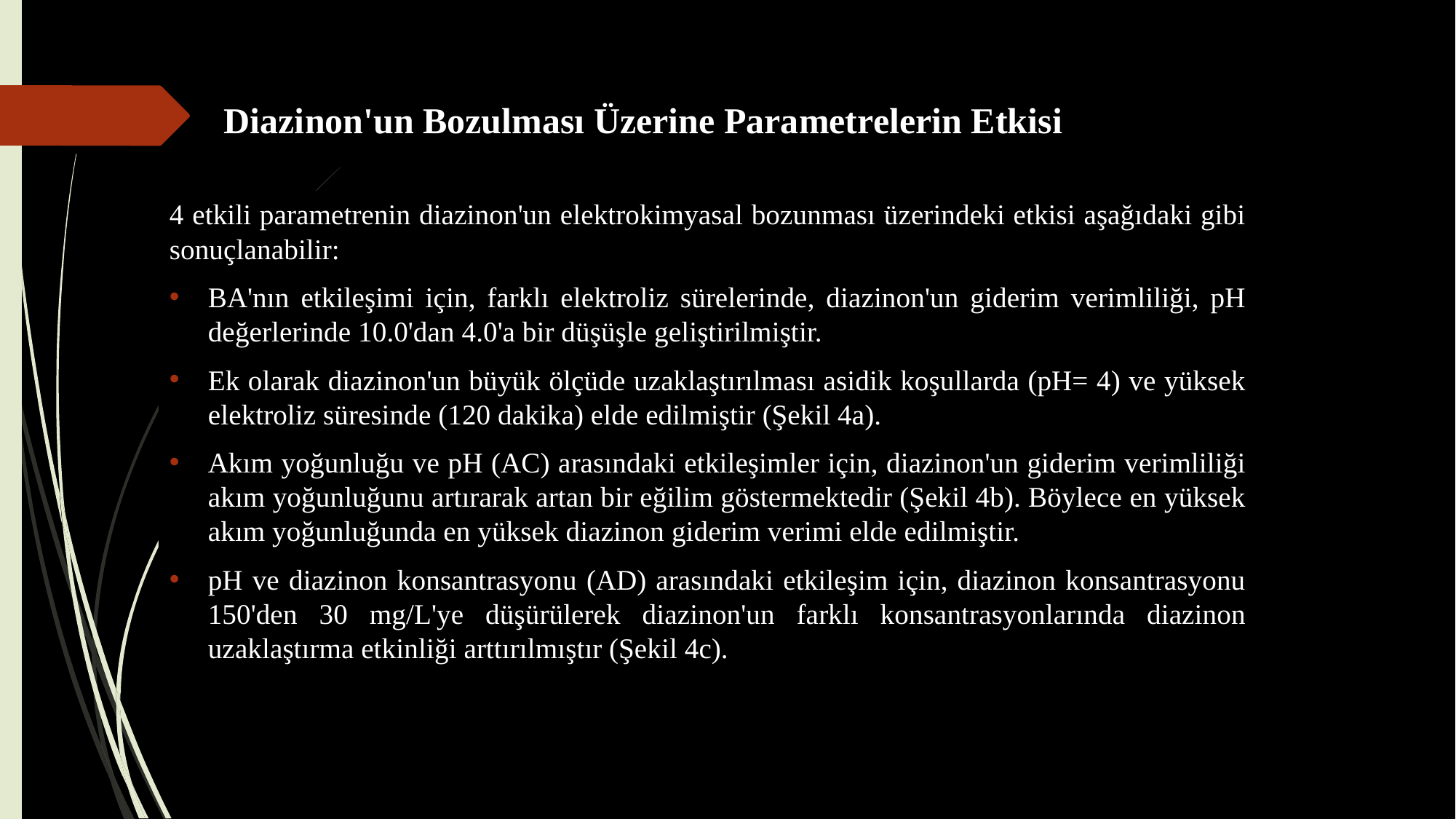

# Diazinon'un Bozulması Üzerine Parametrelerin Etkisi
4 etkili parametrenin diazinon'un elektrokimyasal bozunması üzerindeki etkisi aşağıdaki gibi sonuçlanabilir:
BA'nın etkileşimi için, farklı elektroliz sürelerinde, diazinon'un giderim verimliliği, pH değerlerinde 10.0'dan 4.0'a bir düşüşle geliştirilmiştir.
Ek olarak diazinon'un büyük ölçüde uzaklaştırılması asidik koşullarda (pH= 4) ve yüksek elektroliz süresinde (120 dakika) elde edilmiştir (Şekil 4a).
Akım yoğunluğu ve pH (AC) arasındaki etkileşimler için, diazinon'un giderim verimliliği akım yoğunluğunu artırarak artan bir eğilim göstermektedir (Şekil 4b). Böylece en yüksek akım yoğunluğunda en yüksek diazinon giderim verimi elde edilmiştir.
pH ve diazinon konsantrasyonu (AD) arasındaki etkileşim için, diazinon konsantrasyonu 150'den 30 mg/L'ye düşürülerek diazinon'un farklı konsantrasyonlarında diazinon uzaklaştırma etkinliği arttırılmıştır (Şekil 4c).